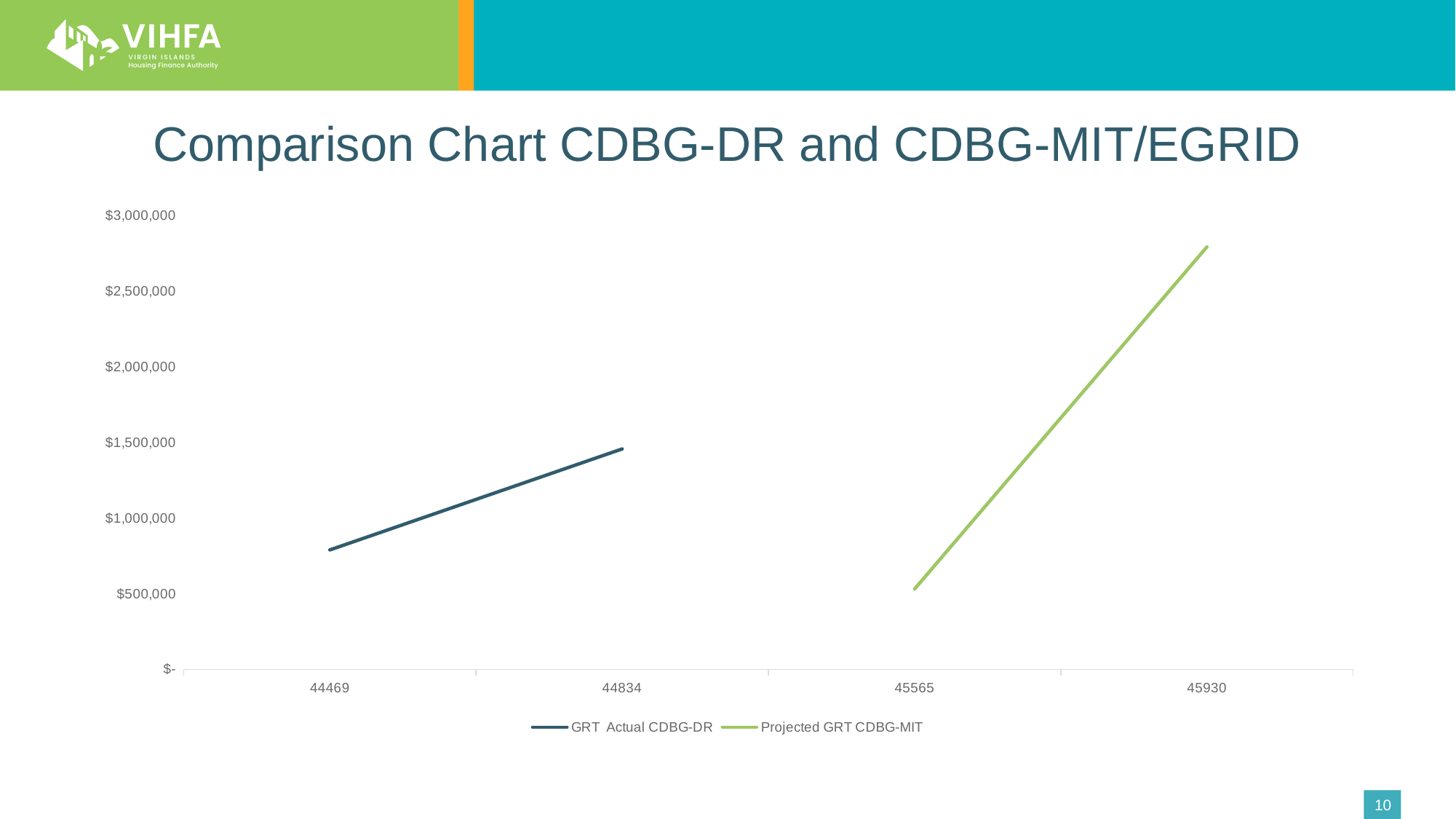

# Comparison Chart CDBG-DR and CDBG-MIT/EGRID

### Chart

| Category | GRT  Actual CDBG-DR | Projected GRT CDBG-MIT |
|---|---|---|
| 44469 | 790604.39 | None |
| 44834 | 1458841.0 | None |
| 45565 | None | 531769.41 |
| 45930 | None | 2795314.28 |
10